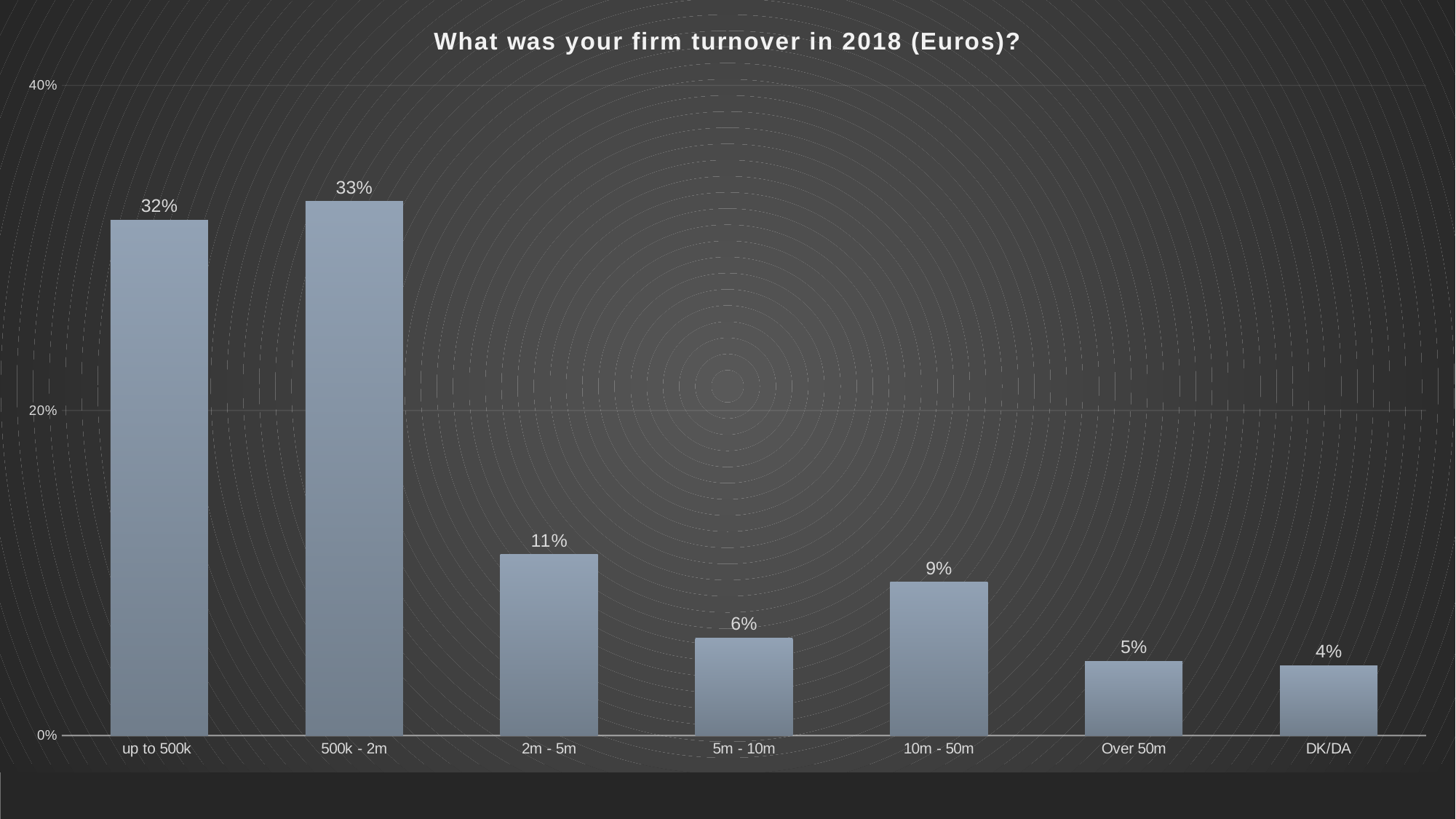

### Chart:

| Category | What was your firm turnover in 2018 (Euros)? |
|---|---|
| up to 500k  | 0.317142857142857 |
| 500k - 2m | 0.328571428571429 |
| 2m - 5m | 0.111428571428571 |
| 5m - 10m | 0.06 |
| 10m - 50m | 0.0942857142857143 |
| Over 50m | 0.0457142857142857 |
| DK/DA | 0.0428571428571429 |